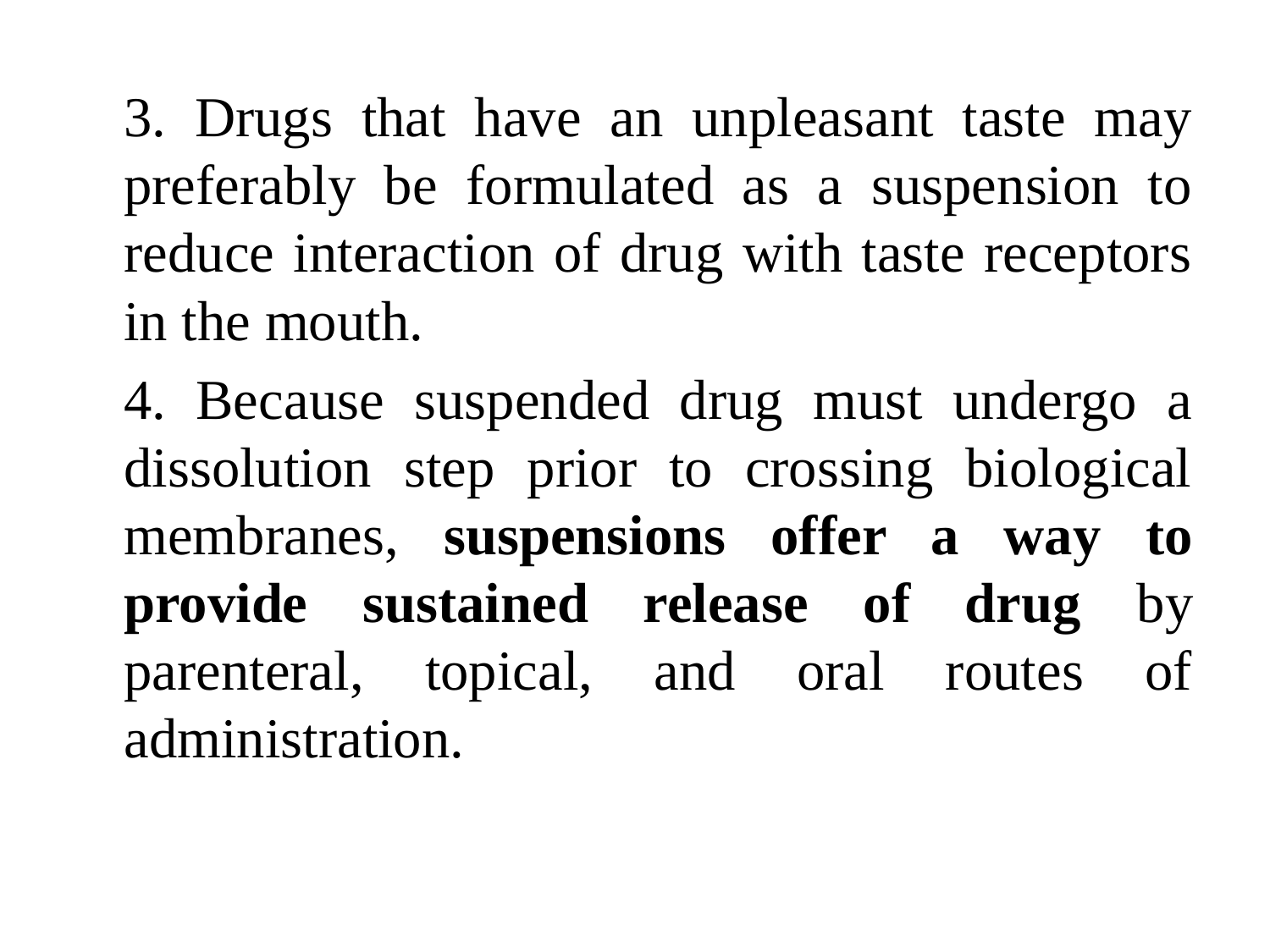

3. Drugs that have an unpleasant taste may preferably be formulated as a suspension to reduce interaction of drug with taste receptors in the mouth.
	4. Because suspended drug must undergo a dissolution step prior to crossing biological membranes, suspensions offer a way to provide sustained release of drug by parenteral, topical, and oral routes of administration.